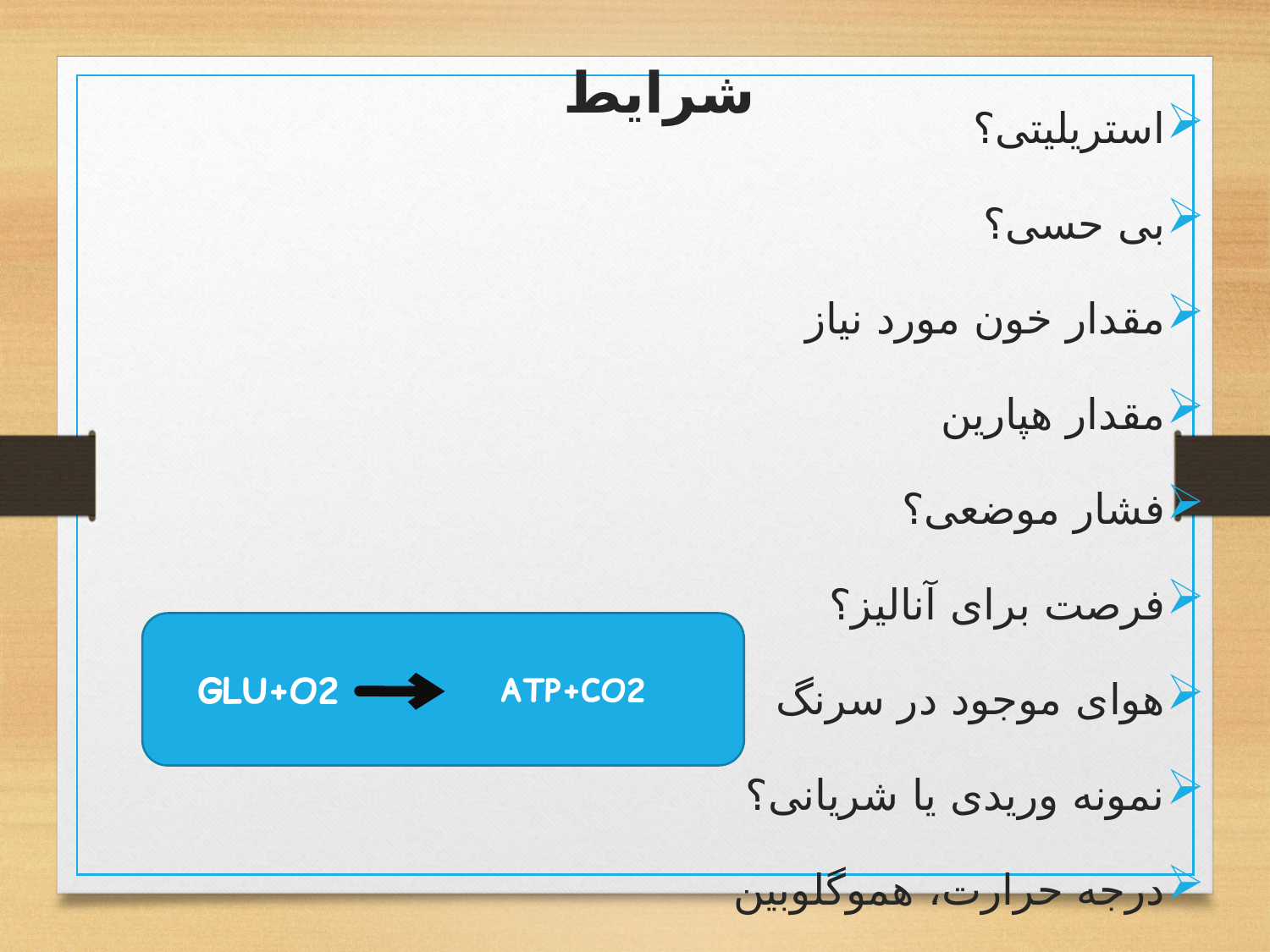

# شرایط
استریلیتی؟
بی حسی؟
مقدار خون مورد نیاز
مقدار هپارین
فشار موضعی؟
فرصت برای آنالیز؟
هوای موجود در سرنگ
نمونه وریدی یا شریانی؟
درجه حرارت، هموگلوبین

     GLU+O2
ATP+CO2